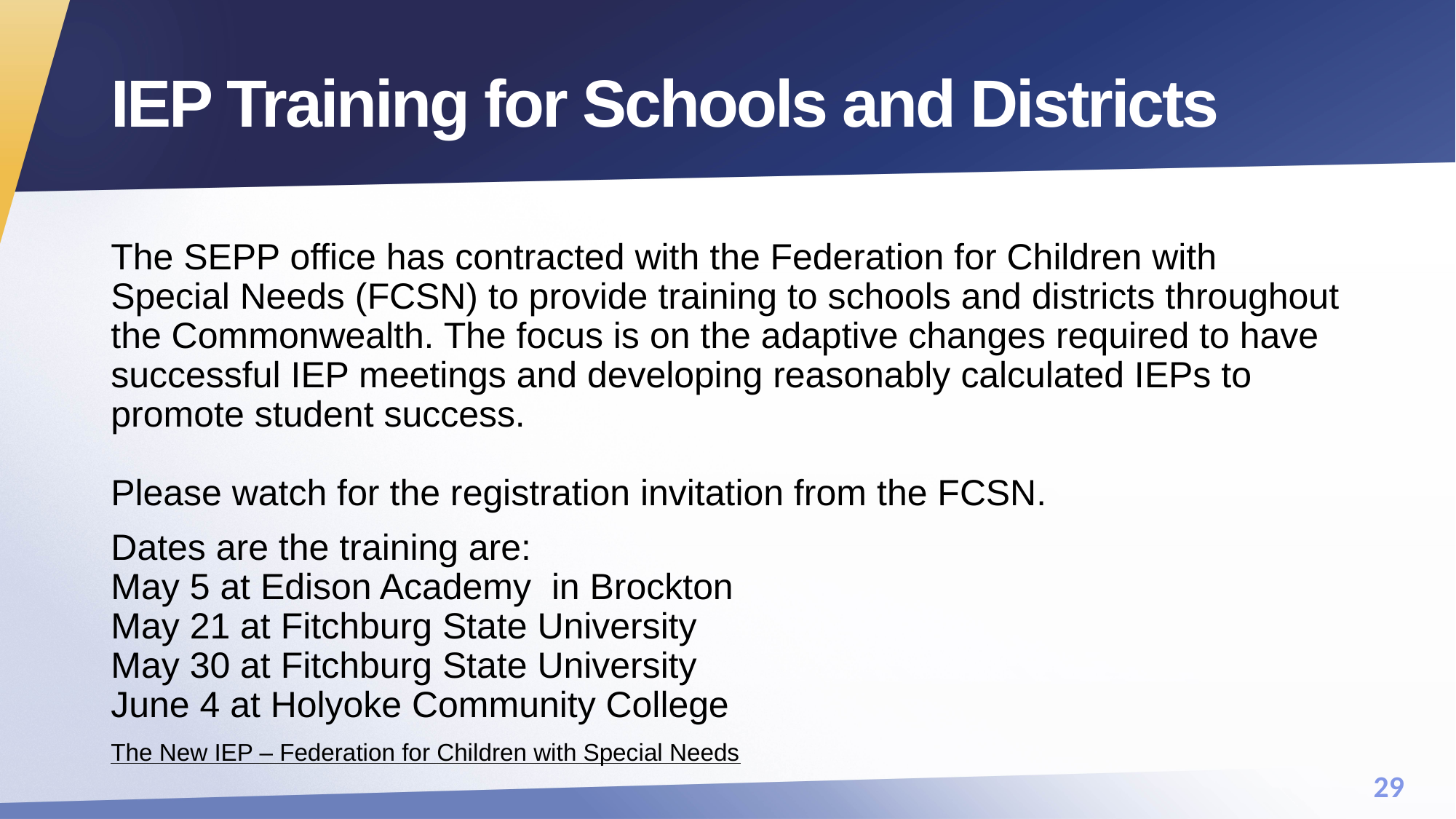

# IEP Training for Schools and Districts
The SEPP office has contracted with the Federation for Children with Special Needs (FCSN) to provide training to schools and districts throughout the Commonwealth. The focus is on the adaptive changes required to have successful IEP meetings and developing reasonably calculated IEPs to  promote student success. 
 
Please watch for the registration invitation from the FCSN.
Dates are the training are:
May 5 at Edison Academy  in Brockton
May 21 at Fitchburg State University
May 30 at Fitchburg State University
June 4 at Holyoke Community College
The New IEP – Federation for Children with Special Needs